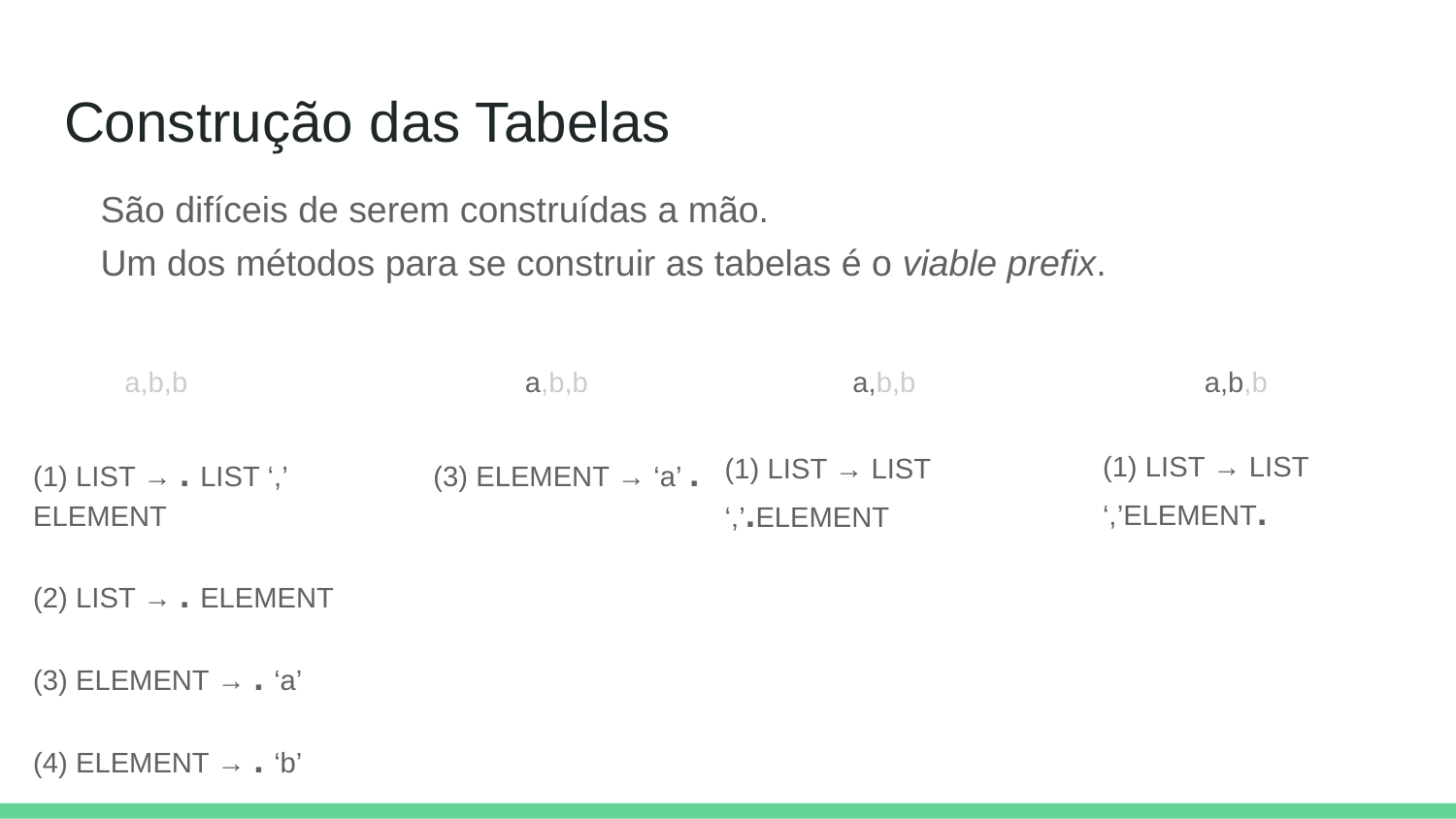

# Construção das Tabelas
São difíceis de serem construídas a mão.
Um dos métodos para se construir as tabelas é o viable prefix.

a,b,b
a,b,b
a,b,b
a,b,b
(1) LIST → . LIST ‘,’ ELEMENT
(2) LIST → . ELEMENT
(3) ELEMENT → . ‘a’
(4) ELEMENT → . ‘b’
(3) ELEMENT → ‘a’ .

(1) LIST → LIST ‘,’ELEMENT.

(1) LIST → LIST ‘,’.ELEMENT